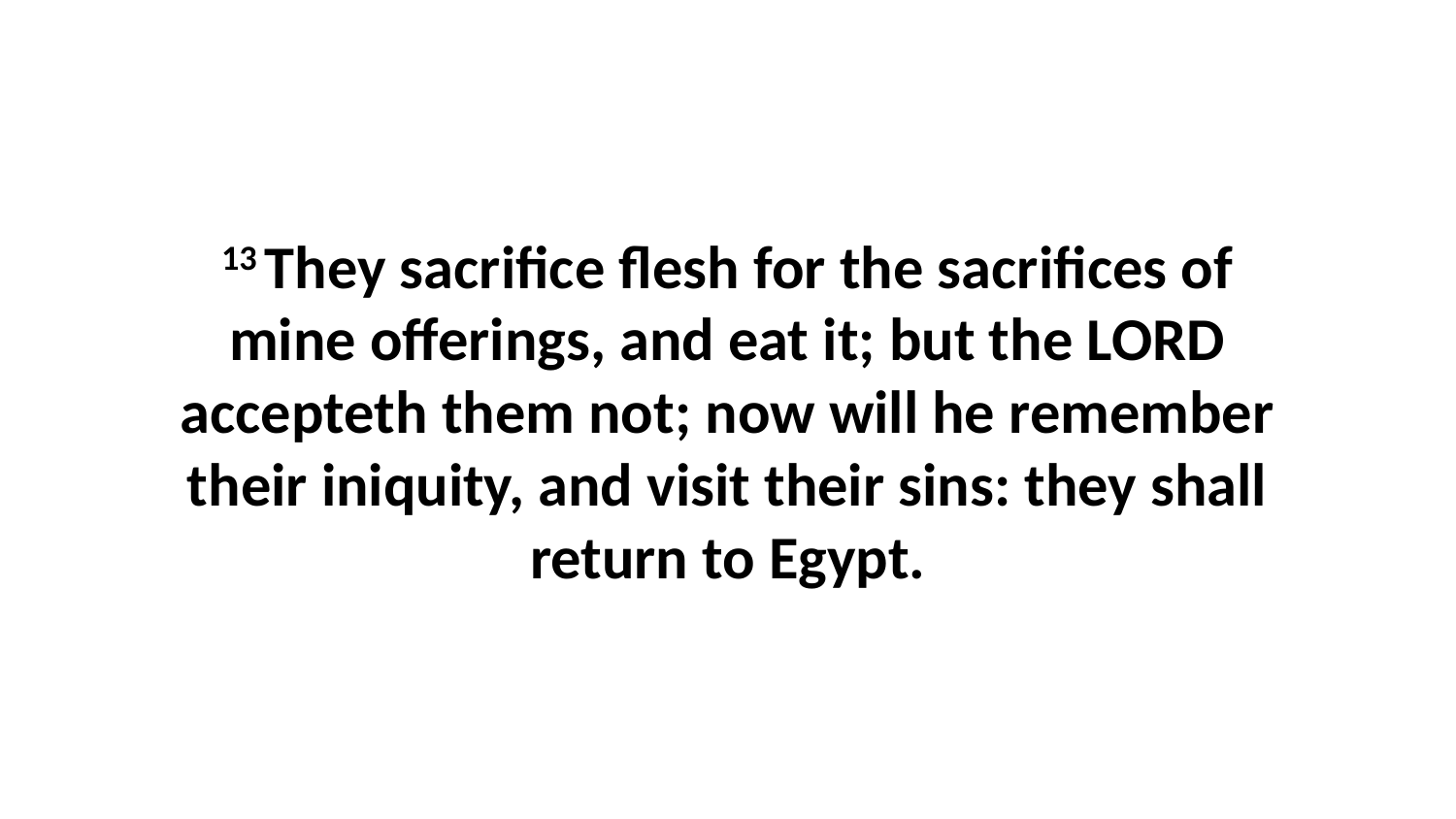

13 They sacrifice flesh for the sacrifices of mine offerings, and eat it; but the LORD accepteth them not; now will he remember their iniquity, and visit their sins: they shall return to Egypt.